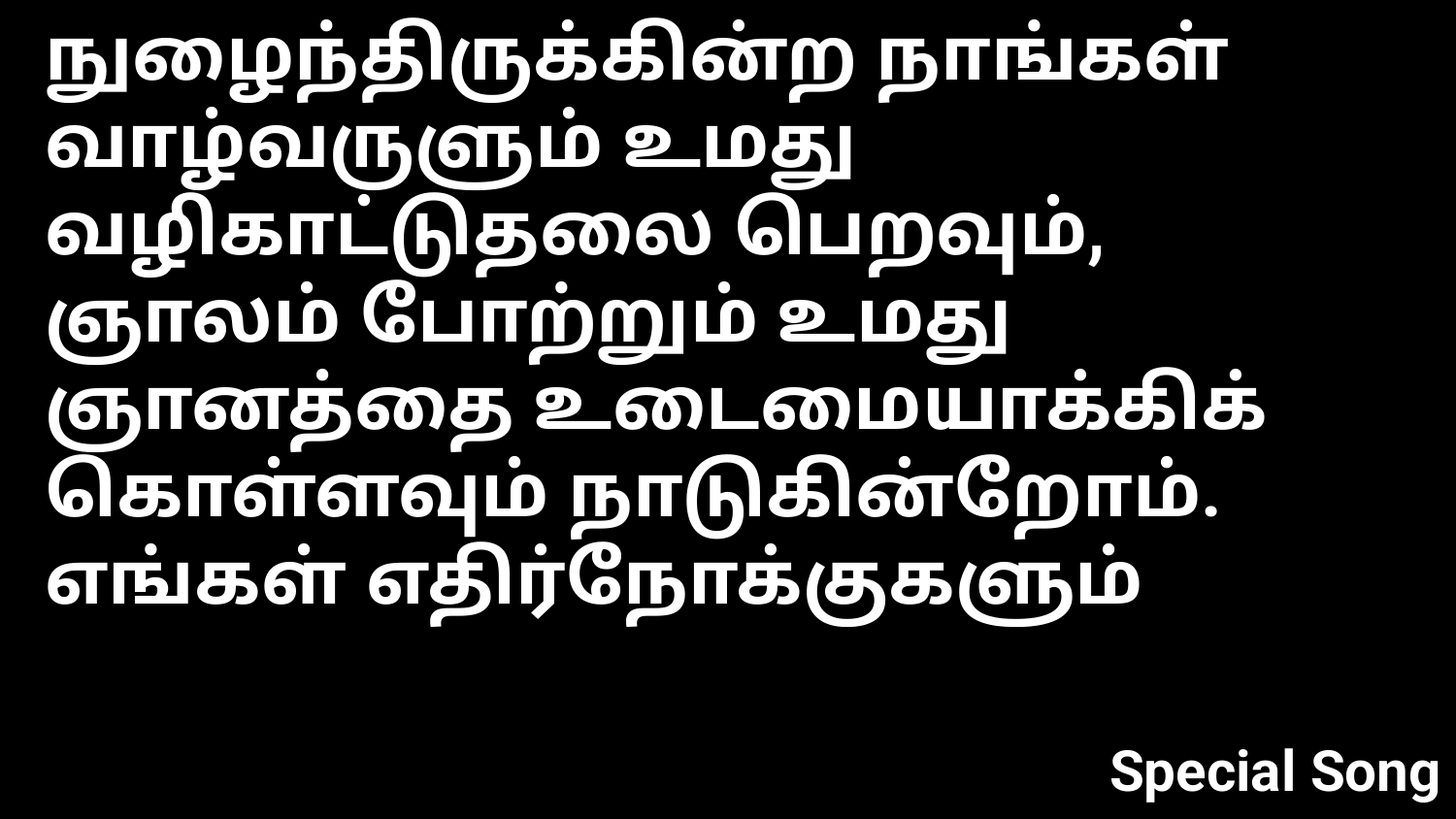

நுழைந்திருக்கின்ற நாங்கள் வாழ்வருளும் உமது வழிகாட்டுதலை பெறவும், ஞாலம் போற்றும் உமது ஞானத்தை உடைமையாக்கிக்
கொள்ளவும் நாடுகின்றோம். எங்கள் எதிர்நோக்குகளும்

Special Song